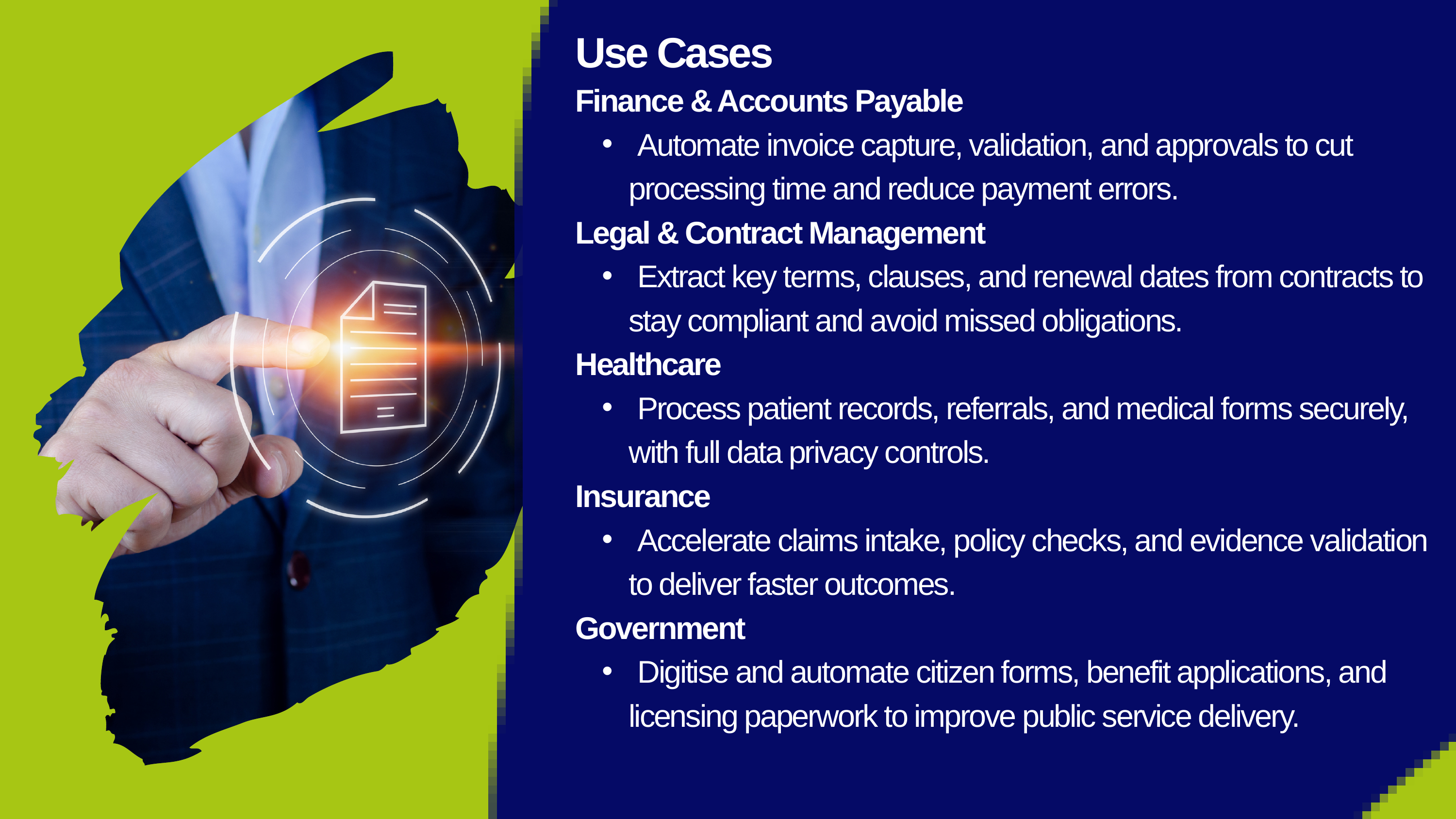

Use Cases

Finance & Accounts Payable
 Automate invoice capture, validation, and approvals to cut processing time and reduce payment errors.
Legal & Contract Management
 Extract key terms, clauses, and renewal dates from contracts to stay compliant and avoid missed obligations.
Healthcare
 Process patient records, referrals, and medical forms securely, with full data privacy controls.
Insurance
 Accelerate claims intake, policy checks, and evidence validation to deliver faster outcomes.
Government
 Digitise and automate citizen forms, benefit applications, and licensing paperwork to improve public service delivery.